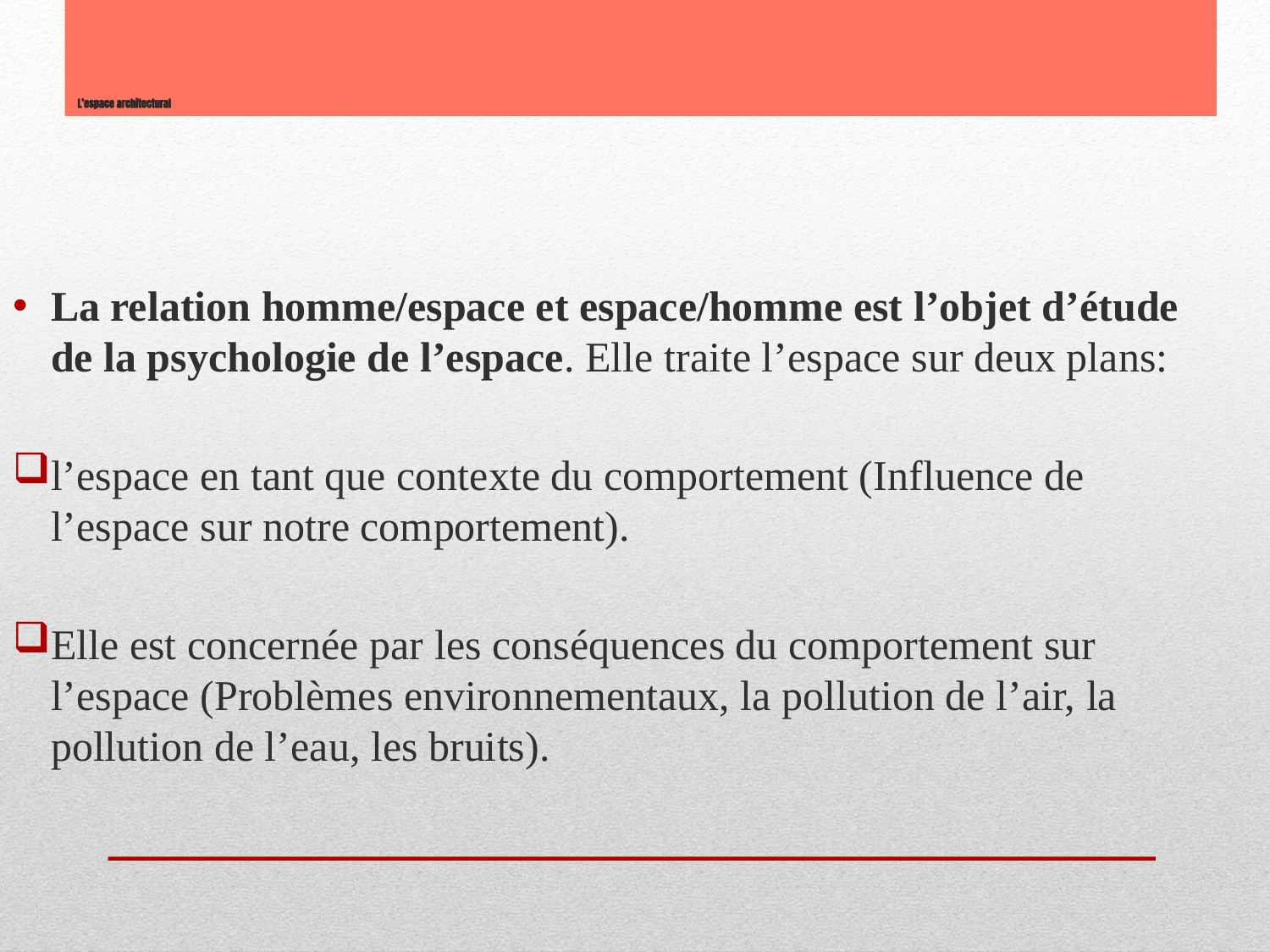

# L’espace architectural
La relation homme/espace et espace/homme est l’objet d’étude de la psychologie de l’espace. Elle traite l’espace sur deux plans:

l’espace en tant que contexte du comportement (Influence de l’espace sur notre comportement).

Elle est concernée par les conséquences du comportement sur l’espace (Problèmes environnementaux, la pollution de l’air, la pollution de l’eau, les bruits).